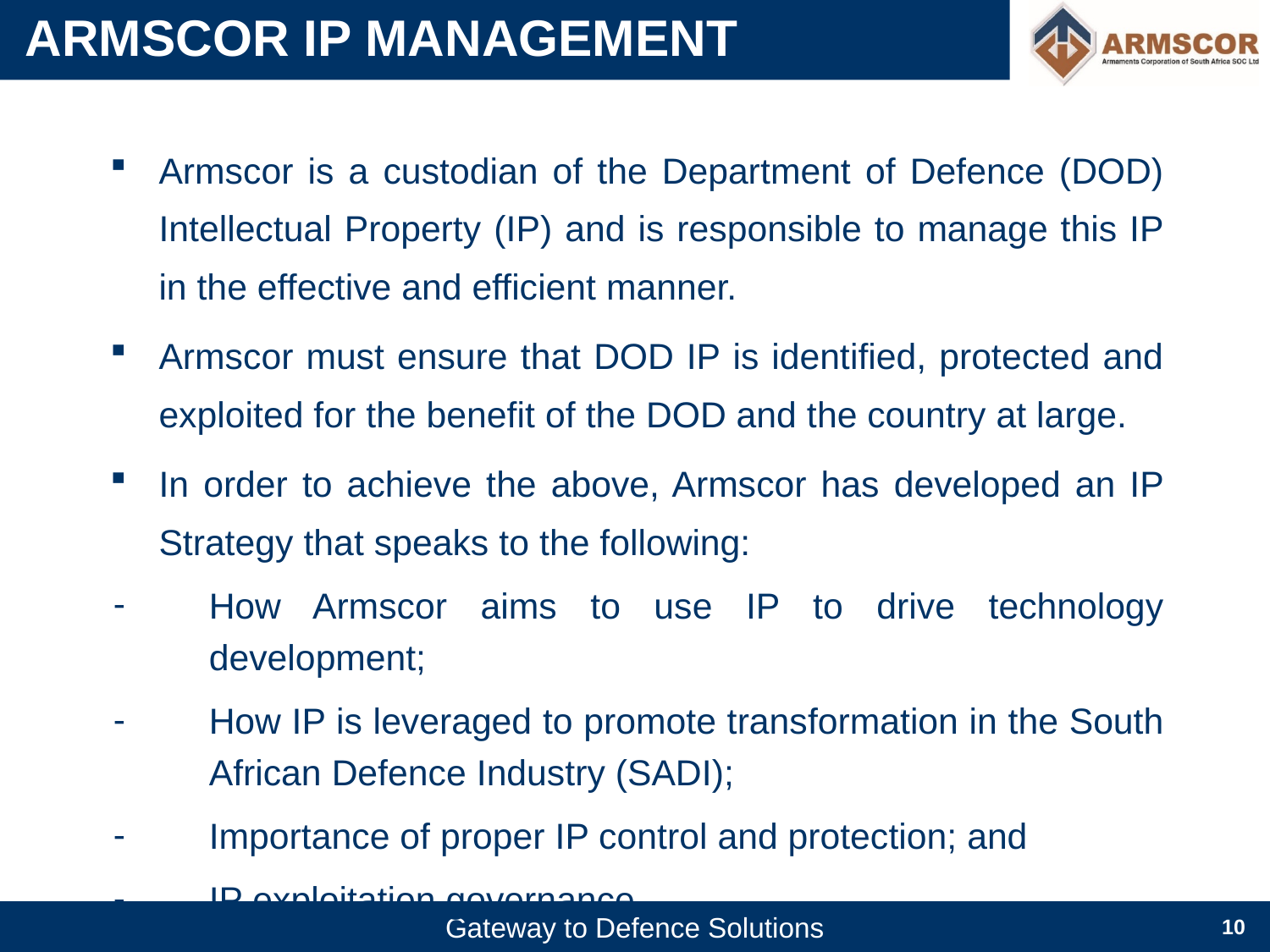

# ARMSCOR IP MANAGEMENT
Armscor is a custodian of the Department of Defence (DOD) Intellectual Property (IP) and is responsible to manage this IP in the effective and efficient manner.
Armscor must ensure that DOD IP is identified, protected and exploited for the benefit of the DOD and the country at large.
In order to achieve the above, Armscor has developed an IP Strategy that speaks to the following:
How Armscor aims to use IP to drive technology development;
How IP is leveraged to promote transformation in the South African Defence Industry (SADI);
Importance of proper IP control and protection; and
IP exploitation governance.